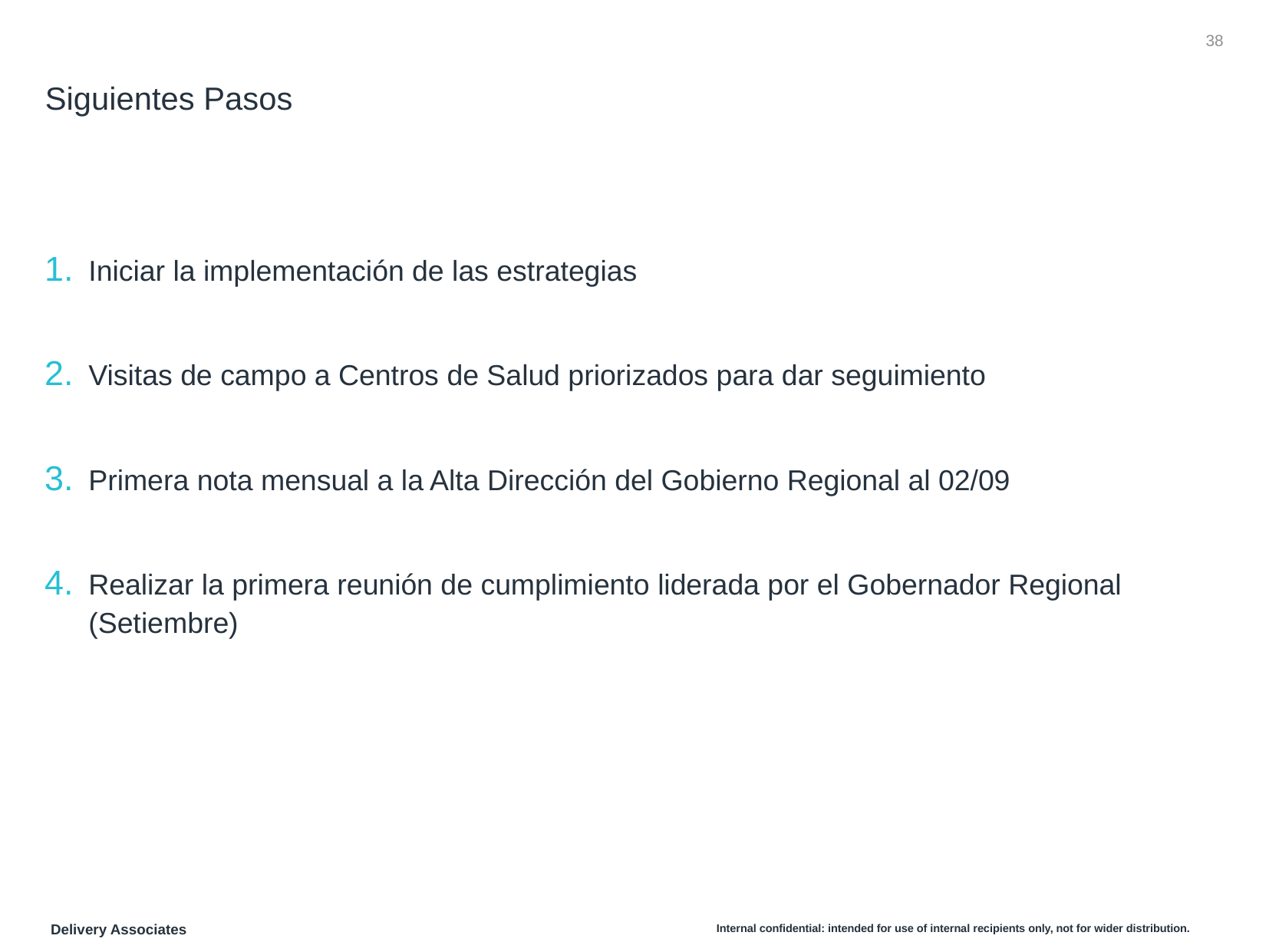

38
# Siguientes Pasos

Iniciar la implementación de las estrategias

Visitas de campo a Centros de Salud priorizados para dar seguimiento

Primera nota mensual a la Alta Dirección del Gobierno Regional al 02/09

Realizar la primera reunión de cumplimiento liderada por el Gobernador Regional (Setiembre)